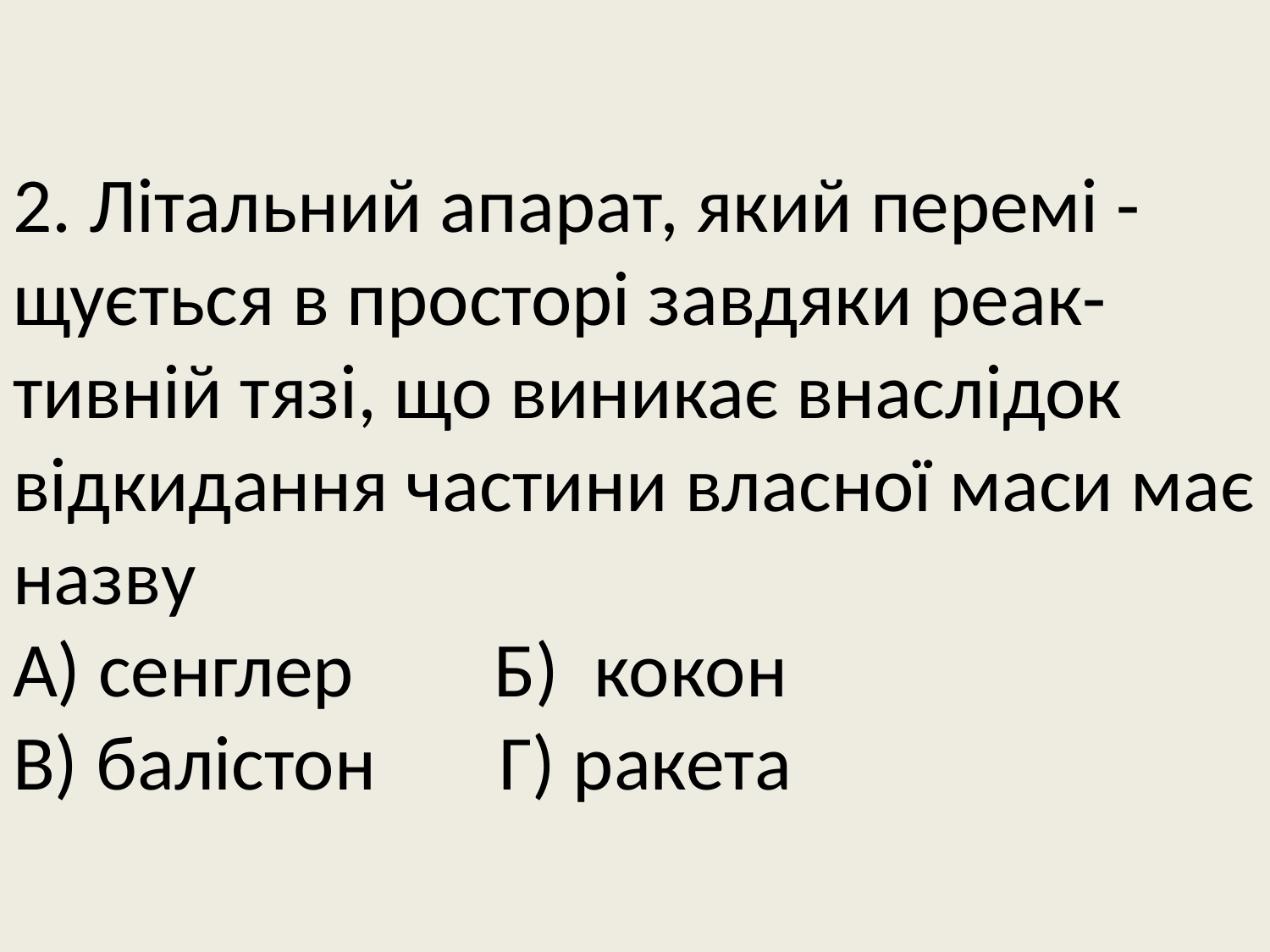

# 2. Літальний апарат, який перемі -щується в просторі завдяки реак- тивній тязі, що виникає внаслідок відкидання частини власної маси має назву А) сенглер        Б)  кокон В) балістон       Г) ракета